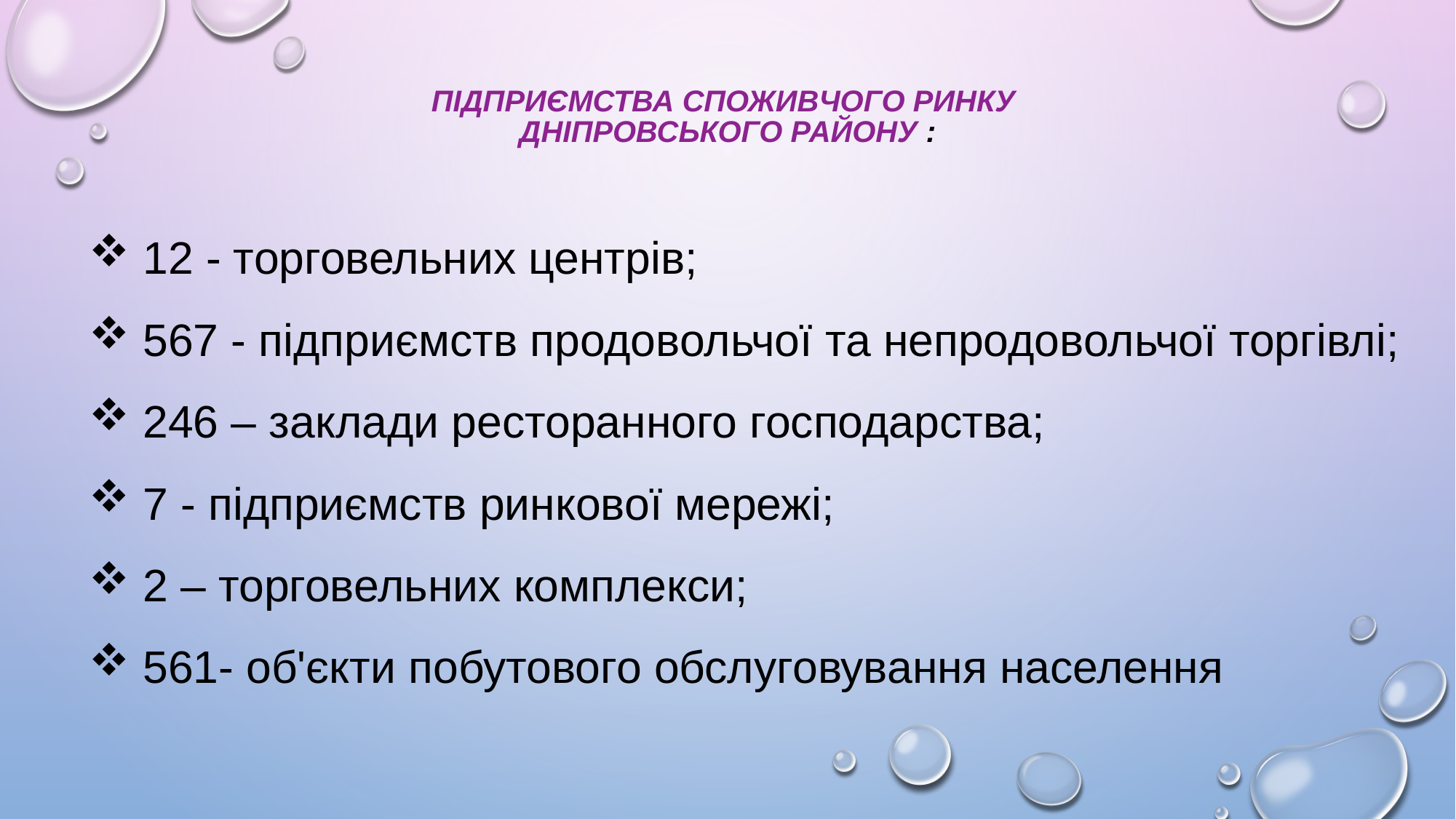

# Підприємства споживчого ринку Дніпровського району :
 12 - торговельних центрів;
 567 - підприємств продовольчої та непродовольчої торгівлі;
 246 – заклади ресторанного господарства;
 7 - підприємств ринкової мережі;
 2 – торговельних комплекси;
 561- об'єкти побутового обслуговування населення